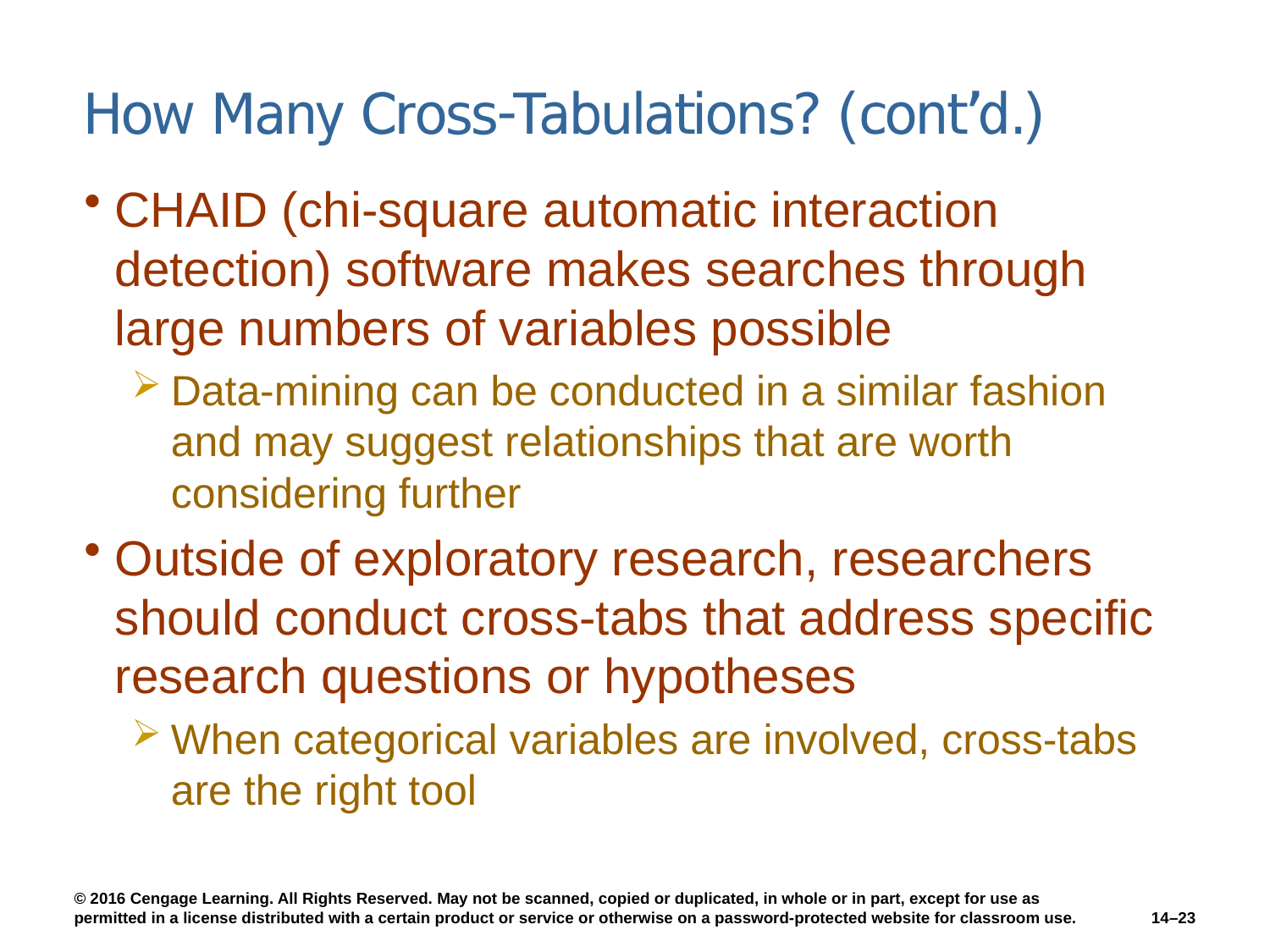

# How Many Cross-Tabulations? (cont’d.)
CHAID (chi-square automatic interaction detection) software makes searches through large numbers of variables possible
Data-mining can be conducted in a similar fashion and may suggest relationships that are worth considering further
Outside of exploratory research, researchers should conduct cross-tabs that address specific research questions or hypotheses
When categorical variables are involved, cross-tabs are the right tool
14–23
© 2016 Cengage Learning. All Rights Reserved. May not be scanned, copied or duplicated, in whole or in part, except for use as permitted in a license distributed with a certain product or service or otherwise on a password-protected website for classroom use.